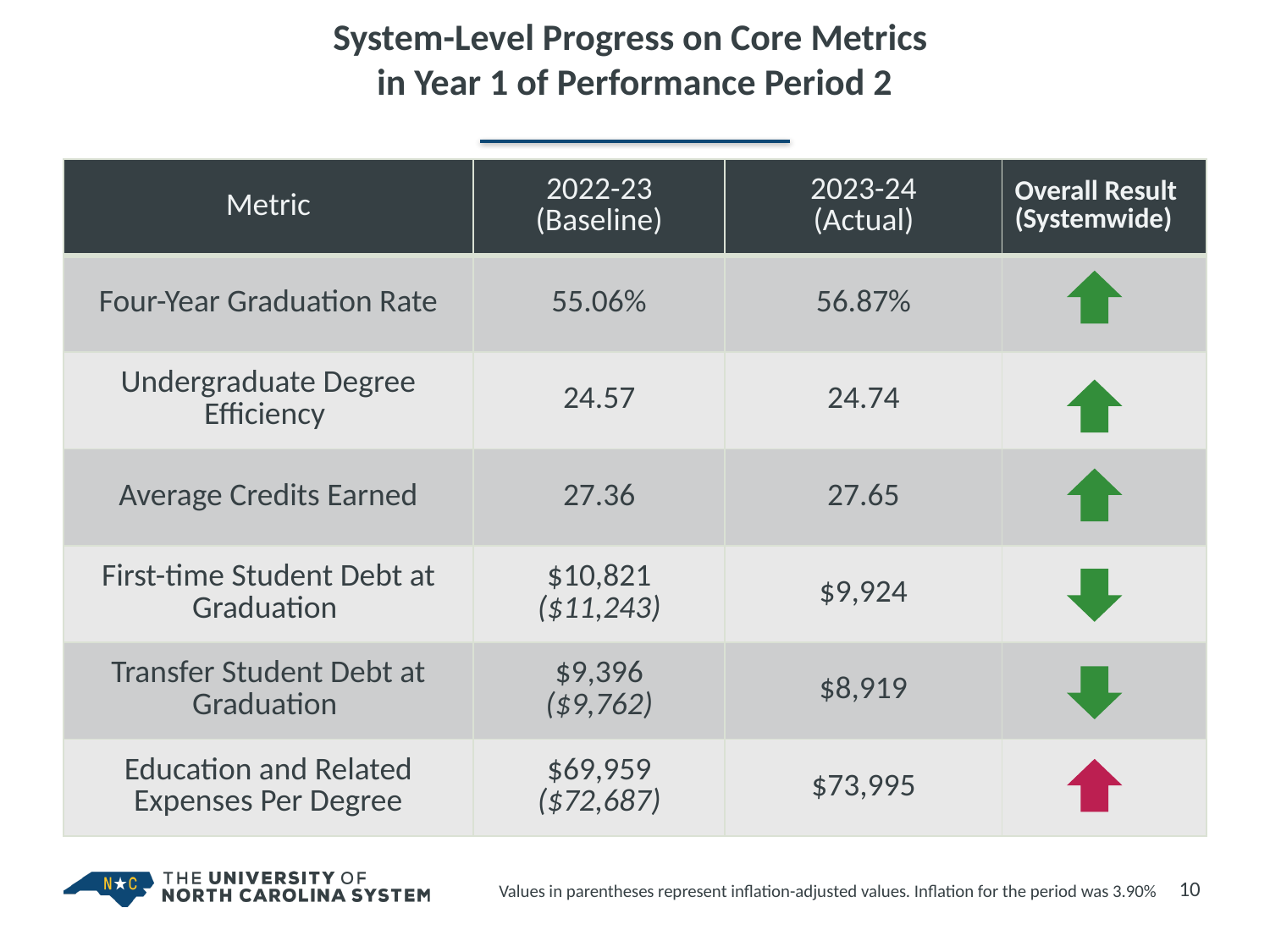

# System-Level Progress on Core Metrics in Year 1 of Performance Period 2
| Metric | 2022-23 (Baseline) | 2023-24 (Actual) | Overall Result (Systemwide) |
| --- | --- | --- | --- |
| Four-Year Graduation Rate | 55.06% | 56.87% |  |
| Undergraduate Degree Efficiency | 24.57 | 24.74 |  |
| Average Credits Earned | 27.36 | 27.65 |  |
| First-time Student Debt at Graduation | $10,821 ($11,243) | $9,924 |  |
| Transfer Student Debt at Graduation | $9,396 ($9,762) | $8,919 |  |
| Education and Related Expenses Per Degree | $69,959 ($72,687) | $73,995 |  |

Values in parentheses represent inflation-adjusted values. Inflation for the period was 3.90%
10